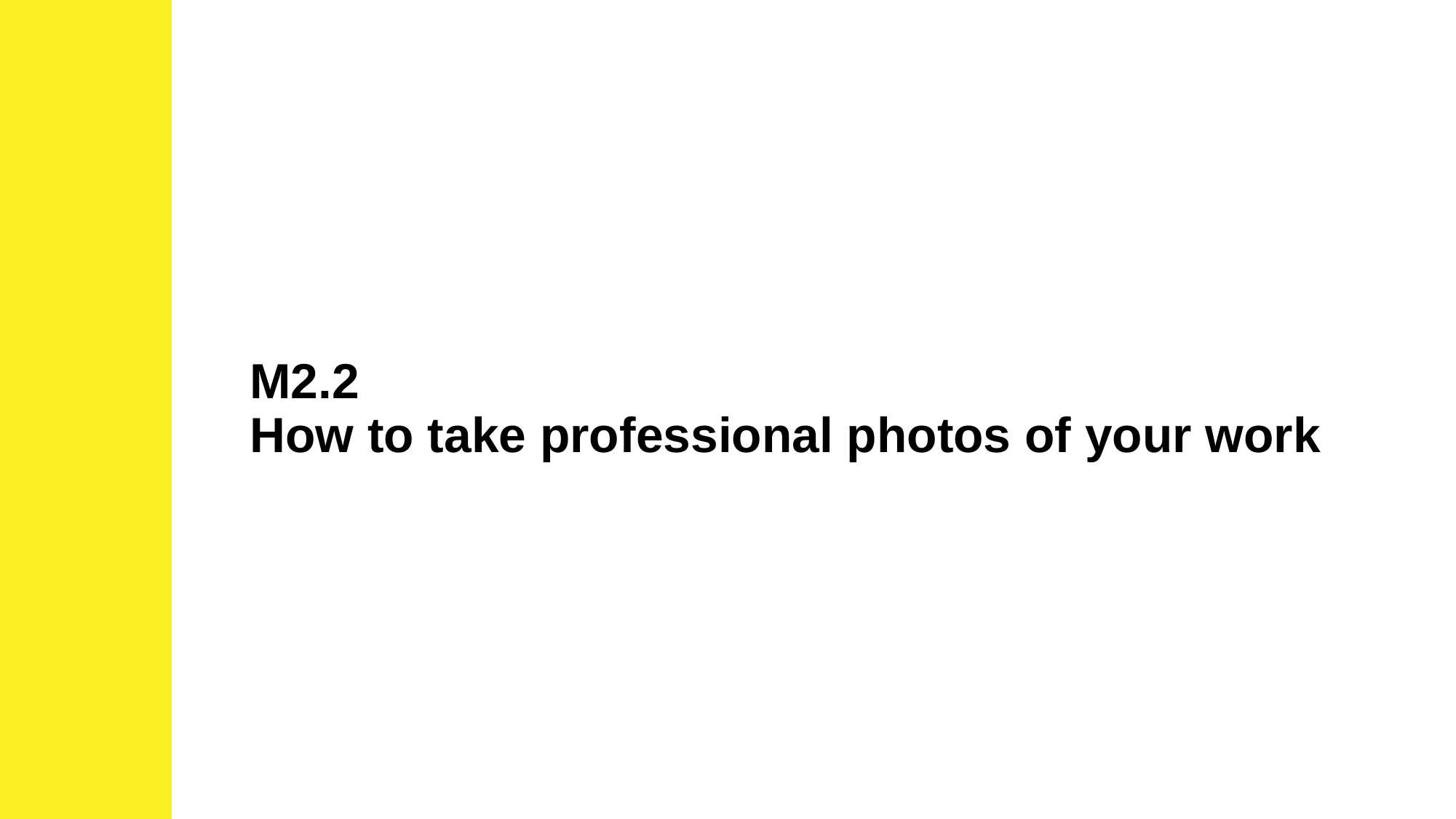

# M2.2 How to take professional photos of your work